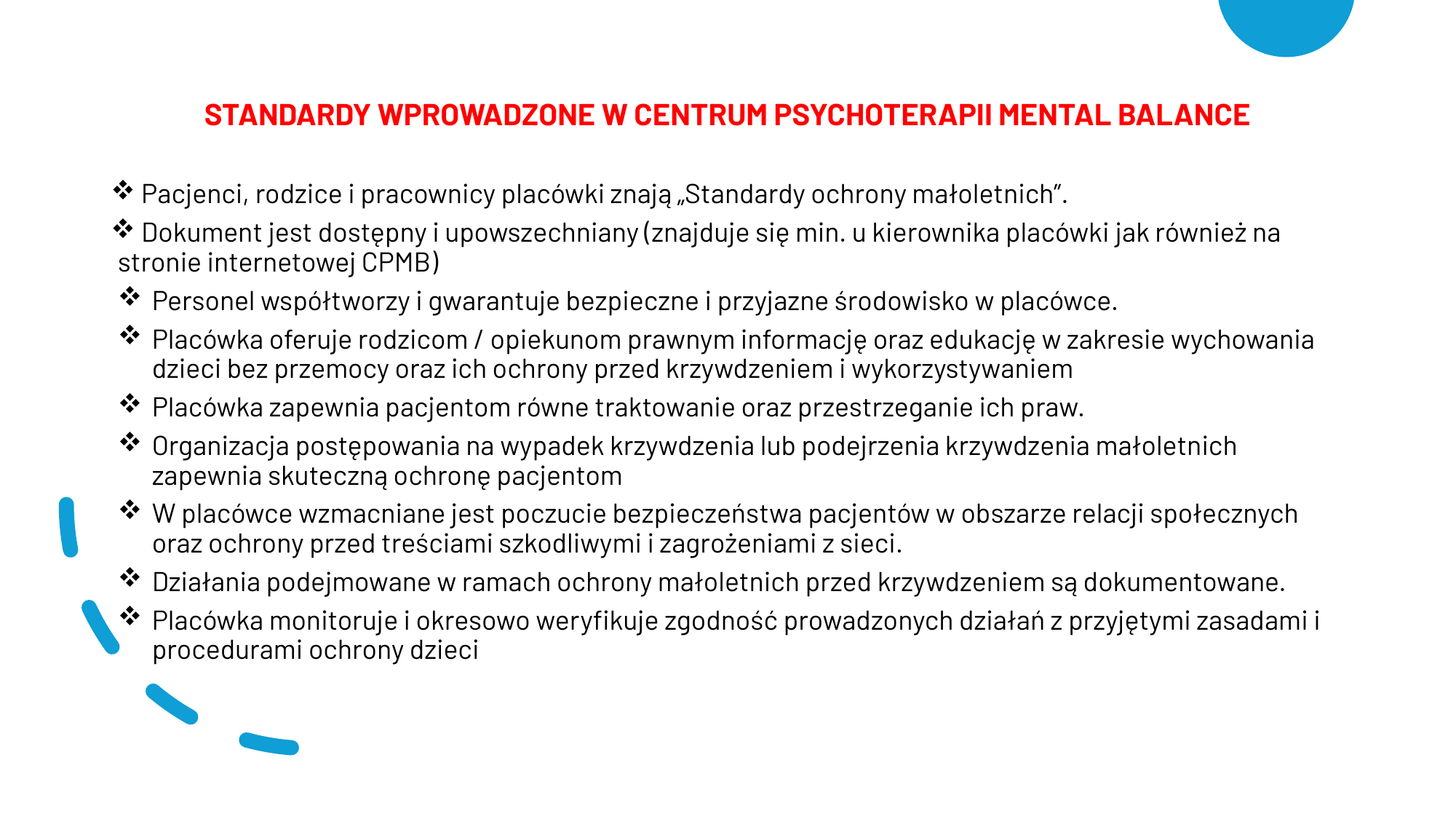

STANDARDY WPROWADZONE W CENTRUM PSYCHOTERAPII MENTAL BALANCE

 Pacjenci, rodzice i pracownicy placówki znają „Standardy ochrony małoletnich”.
 Dokument jest dostępny i upowszechniany (znajduje się min. u kierownika placówki jak również na stronie internetowej CPMB)
Personel współtworzy i gwarantuje bezpieczne i przyjazne środowisko w placówce.
Placówka oferuje rodzicom / opiekunom prawnym informację oraz edukację w zakresie wychowania dzieci bez przemocy oraz ich ochrony przed krzywdzeniem i wykorzystywaniem
Placówka zapewnia pacjentom równe traktowanie oraz przestrzeganie ich praw.
Organizacja postępowania na wypadek krzywdzenia lub podejrzenia krzywdzenia małoletnich zapewnia skuteczną ochronę pacjentom
W placówce wzmacniane jest poczucie bezpieczeństwa pacjentów w obszarze relacji społecznych oraz ochrony przed treściami szkodliwymi i zagrożeniami z sieci.
Działania podejmowane w ramach ochrony małoletnich przed krzywdzeniem są dokumentowane.
Placówka monitoruje i okresowo weryfikuje zgodność prowadzonych działań z przyjętymi zasadami i procedurami ochrony dzieci